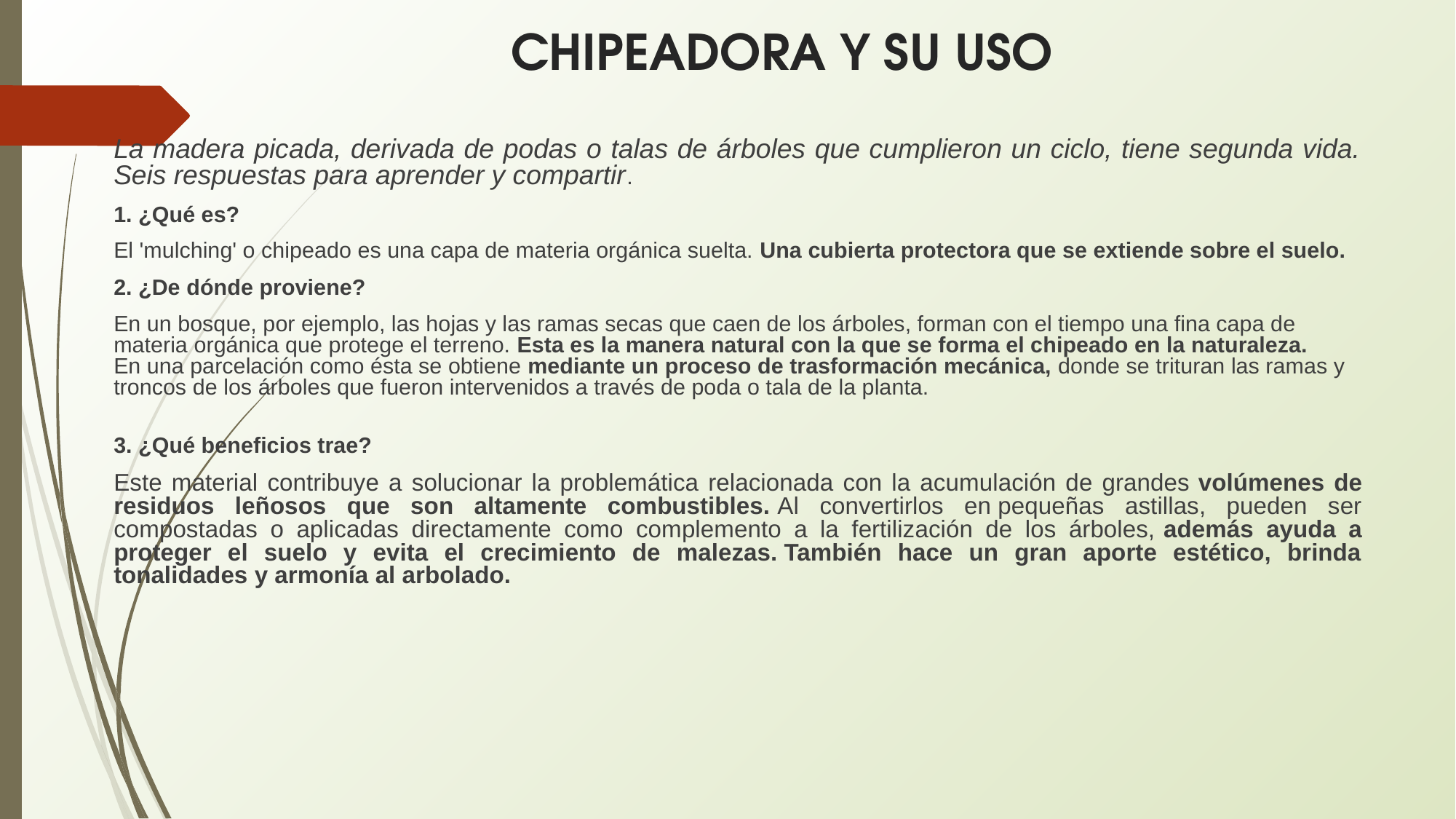

# CHIPEADORA Y SU USO
La madera picada, derivada de podas o talas de árboles que cumplieron un ciclo, tiene segunda vida. Seis respuestas para aprender y compartir.
1. ¿Qué es?
El 'mulching' o chipeado es una capa de materia orgánica suelta. Una cubierta protectora que se extiende sobre el suelo.
2. ¿De dónde proviene?
En un bosque, por ejemplo, las hojas y las ramas secas que caen de los árboles, forman con el tiempo una fina capa de materia orgánica que protege el terreno. Esta es la manera natural con la que se forma el chipeado en la naturaleza.
En una parcelación como ésta se obtiene mediante un proceso de trasformación mecánica, donde se trituran las ramas y troncos de los árboles que fueron intervenidos a través de poda o tala de la planta.
3. ¿Qué beneficios trae?
Este material contribuye a solucionar la problemática relacionada con la acumulación de grandes volúmenes de residuos leñosos que son altamente combustibles. Al convertirlos en pequeñas astillas, pueden ser compostadas o aplicadas directamente como complemento a la fertilización de los árboles, además ayuda a proteger el suelo y evita el crecimiento de malezas. También hace un gran aporte estético, brinda tonalidades y armonía al arbolado.